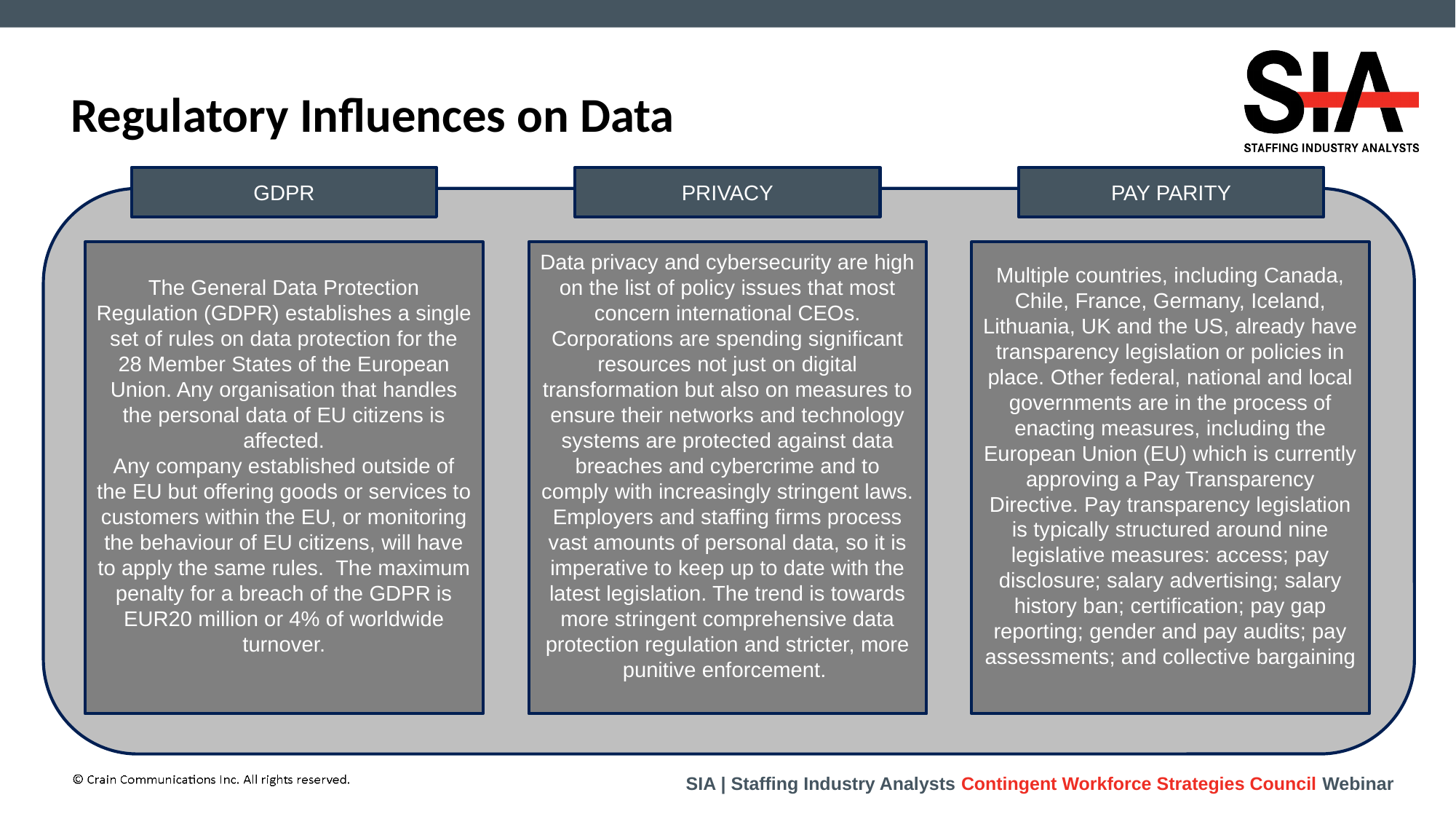

# Regulatory Influences on Data
GDPR
PRIVACY
PAY PARITY

The General Data Protection Regulation (GDPR) establishes a single set of rules on data protection for the 28 Member States of the European Union. Any organisation that handles the personal data of EU citizens is affected.
Any company established outside of the EU but offering goods or services to customers within the EU, or monitoring the behaviour of EU citizens, will have to apply the same rules.  The maximum penalty for a breach of the GDPR is EUR20 million or 4% of worldwide turnover.

Data privacy and cybersecurity are high on the list of policy issues that most concern international CEOs. Corporations are spending significant resources not just on digital transformation but also on measures to ensure their networks and technology systems are protected against data breaches and cybercrime and to comply with increasingly stringent laws. Employers and staffing firms process vast amounts of personal data, so it is imperative to keep up to date with the latest legislation. The trend is towards more stringent comprehensive data protection regulation and stricter, more punitive enforcement.

Multiple countries, including Canada, Chile, France, Germany, Iceland, Lithuania, UK and the US, already have transparency legislation or policies in place. Other federal, national and local governments are in the process of enacting measures, including the European Union (EU) which is currently approving a Pay Transparency Directive. Pay transparency legislation is typically structured around nine legislative measures: access; pay disclosure; salary advertising; salary history ban; certification; pay gap reporting; gender and pay audits; pay assessments; and collective bargaining